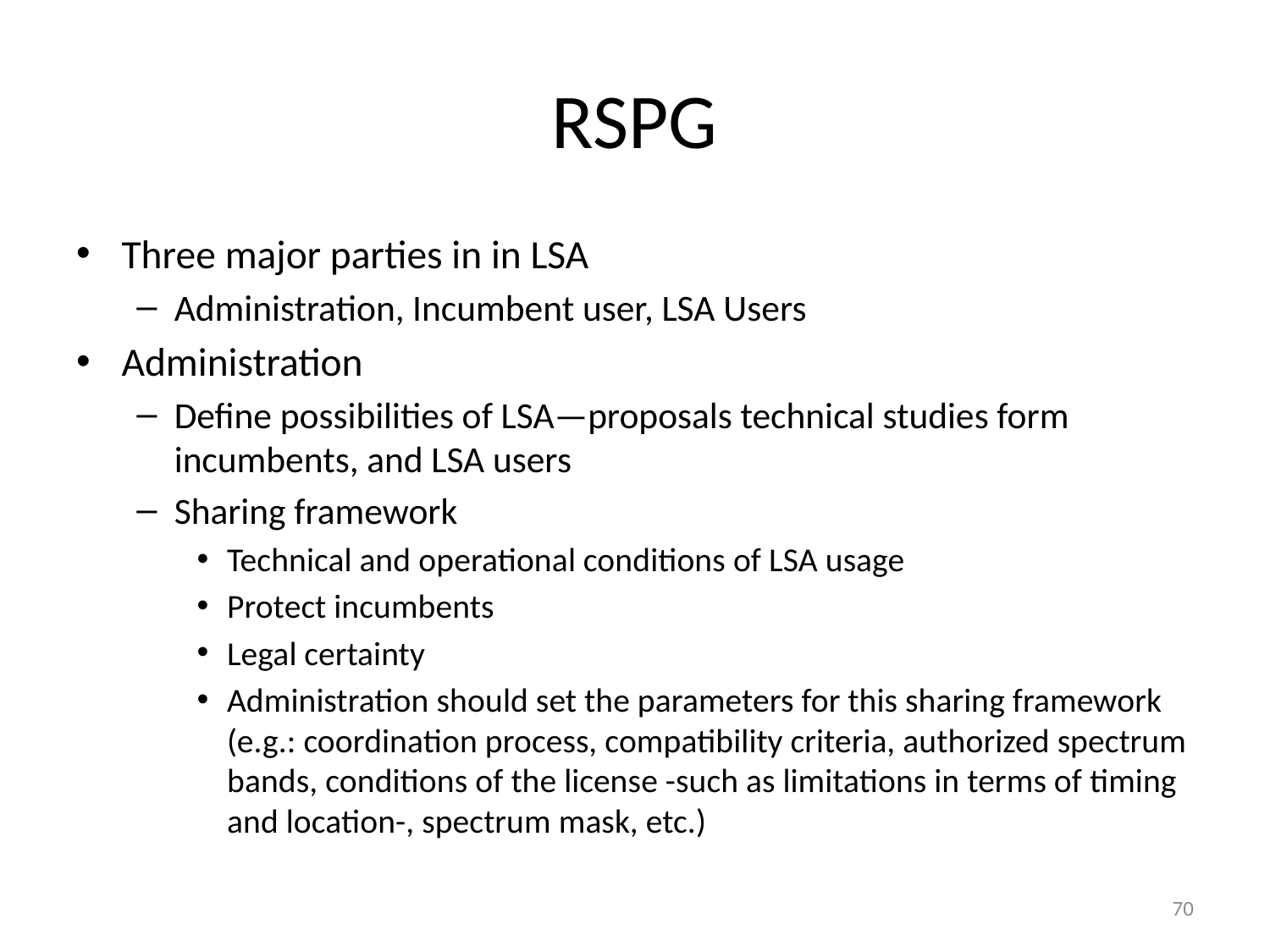

# RSPG
Three major parties in in LSA
Administration, Incumbent user, LSA Users
Administration
Define possibilities of LSA—proposals technical studies form incumbents, and LSA users
Sharing framework
Technical and operational conditions of LSA usage
Protect incumbents
Legal certainty
Administration should set the parameters for this sharing framework (e.g.: coordination process, compatibility criteria, authorized spectrum bands, conditions of the license -such as limitations in terms of timing and location-, spectrum mask, etc.)

70